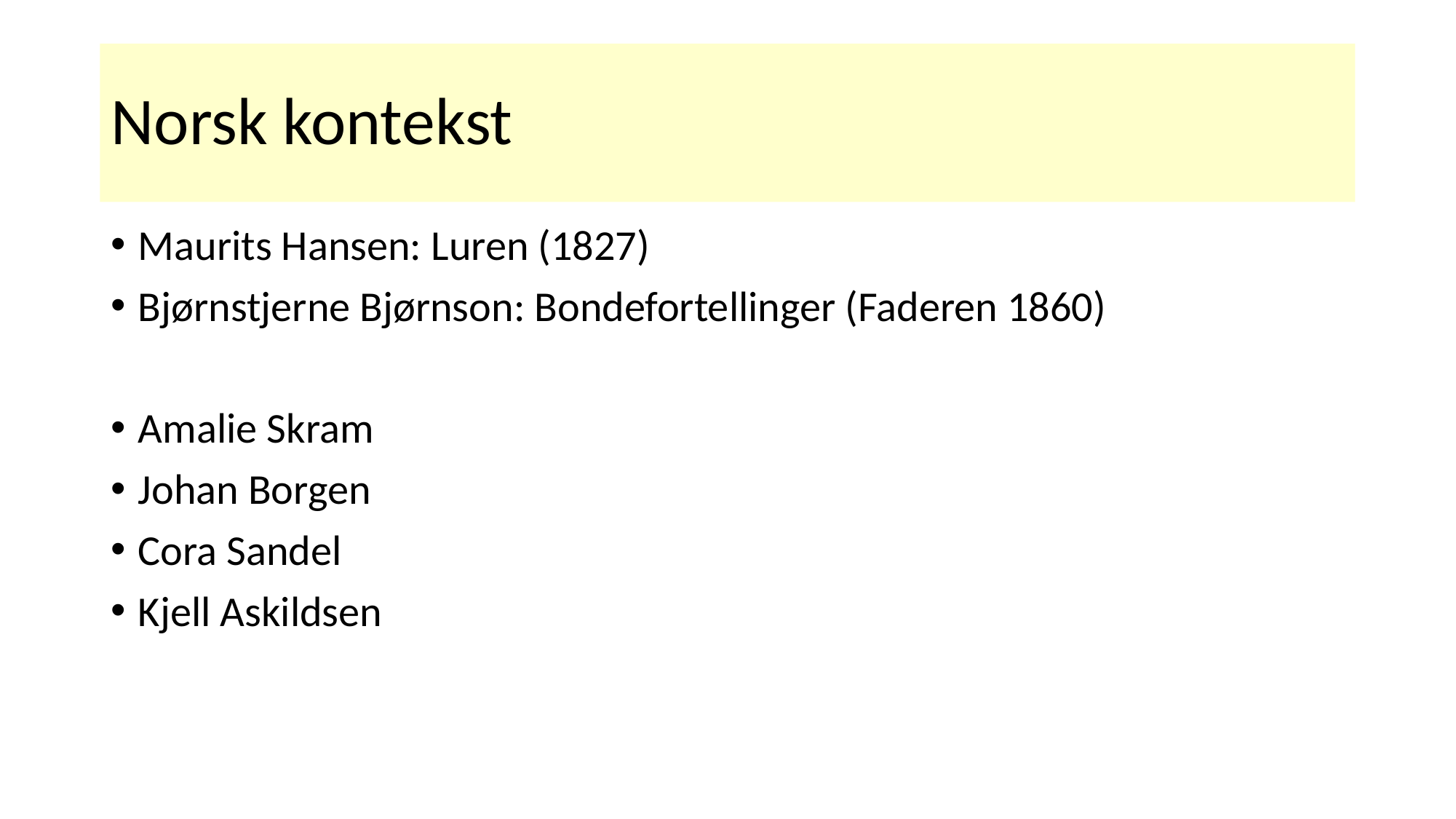

# Norsk kontekst
Maurits Hansen: Luren (1827)
Bjørnstjerne Bjørnson: Bondefortellinger (Faderen 1860)

Amalie Skram
Johan Borgen
Cora Sandel
Kjell Askildsen